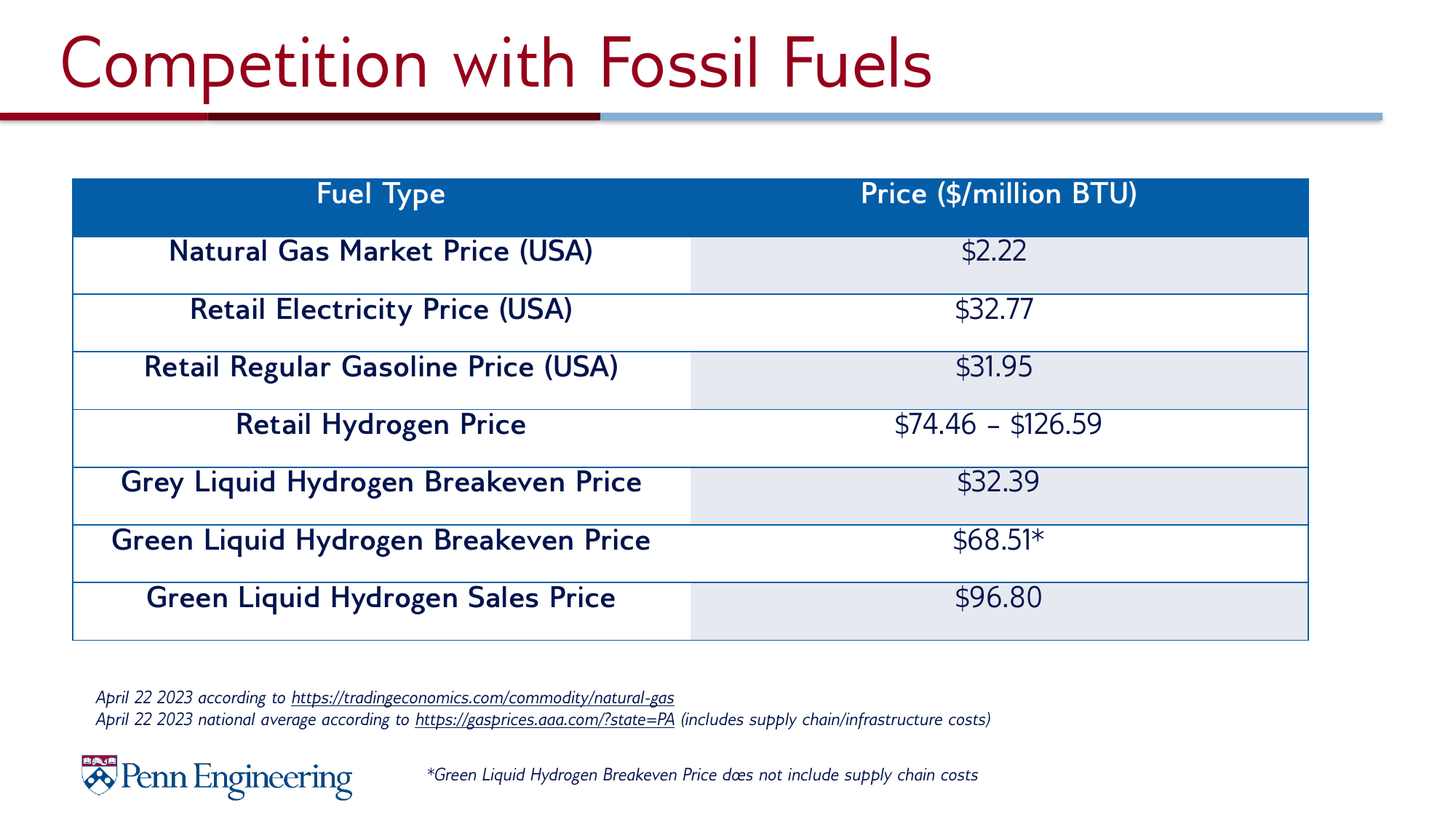

# Competition with Fossil Fuels
| Fuel Type | Price ($/million BTU) |
| --- | --- |
| Natural Gas Market Price (USA) | $2.22 |
| Retail Electricity Price (USA) | $32.77 |
| Retail Regular Gasoline Price (USA) | $31.95 |
| Retail Hydrogen Price | $74.46 – $126.59 |
| Grey Liquid Hydrogen Breakeven Price | $32.39 |
| Green Liquid Hydrogen Breakeven Price | $68.51\* |
| Green Liquid Hydrogen Sales Price | $96.80 |
April 22 2023 according to https://tradingeconomics.com/commodity/natural-gas
April 22 2023 national average according to https://gasprices.aaa.com/?state=PA (includes supply chain/infrastructure costs)

*Green Liquid Hydrogen Breakeven Price does not include supply chain costs